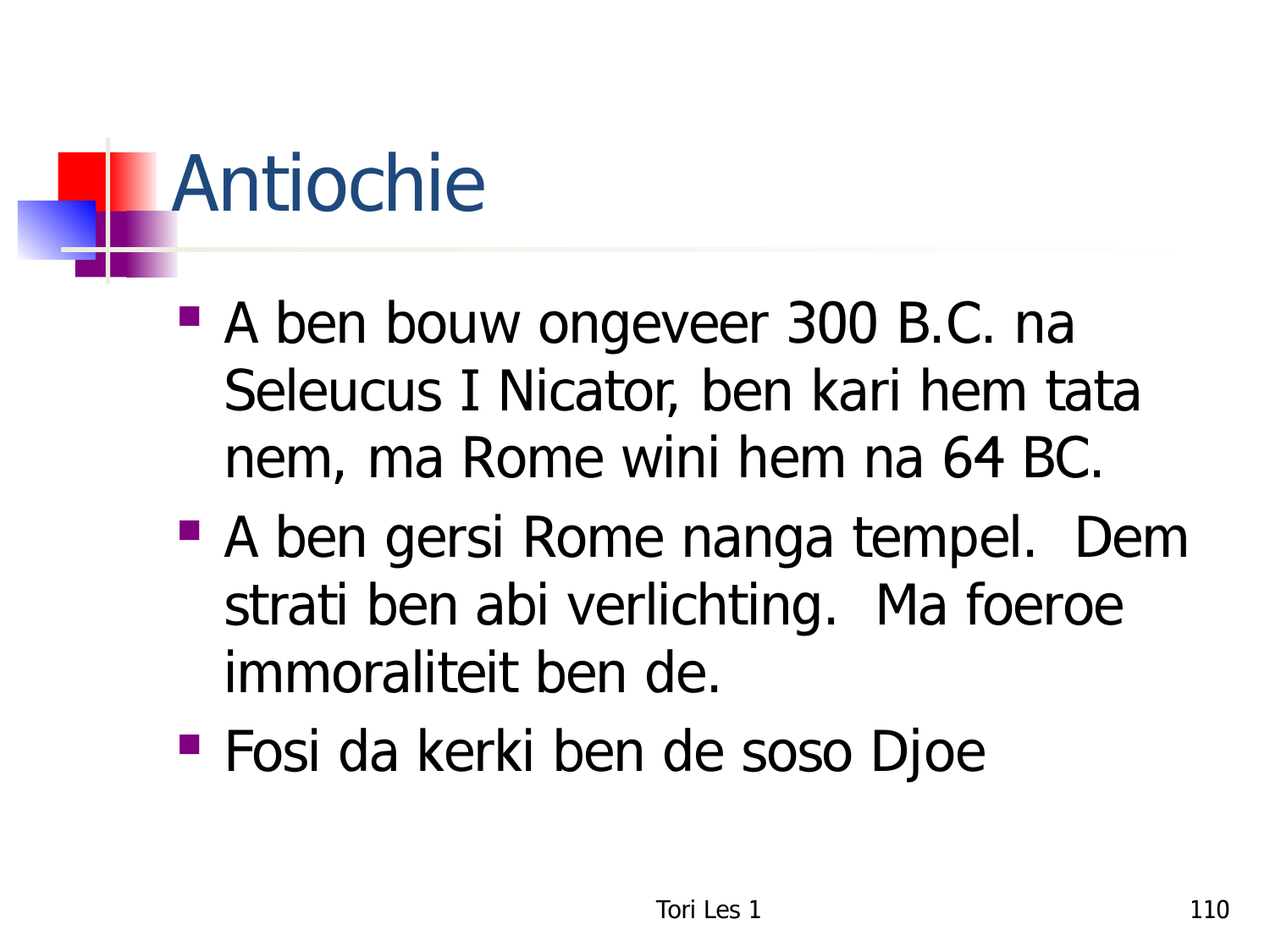

# Antiochie
A ben bouw ongeveer 300 B.C. na Seleucus I Nicator, ben kari hem tata nem, ma Rome wini hem na 64 BC.
A ben gersi Rome nanga tempel.  Dem strati ben abi verlichting.  Ma foeroe immoraliteit ben de.
Fosi da kerki ben de soso Djoe
Tori Les 1
110